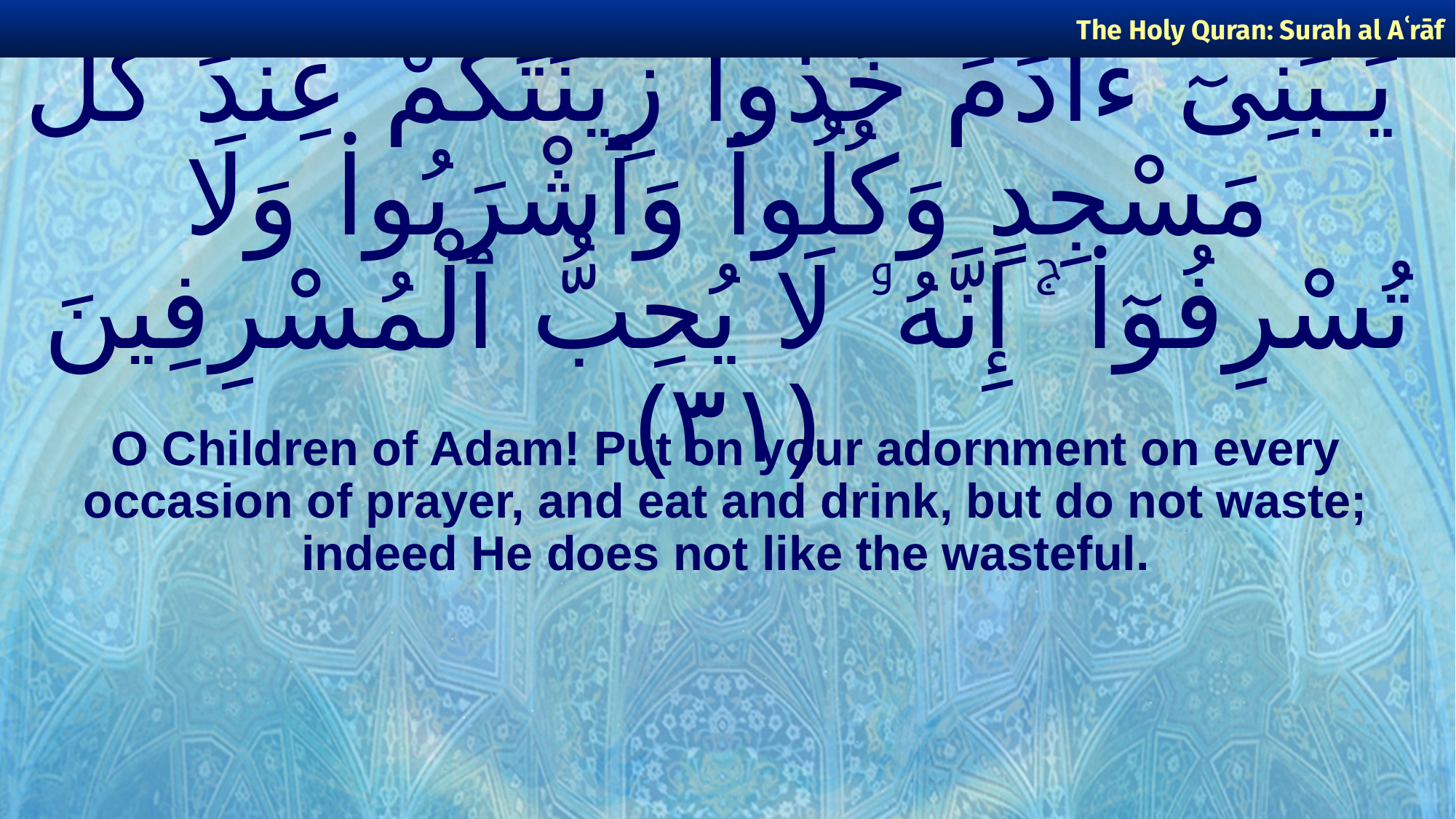

The Holy Quran: Surah al­ Aʿrāf
# يَـٰبَنِىٓ ءَادَمَ خُذُوا۟ زِينَتَكُمْ عِندَ كُلِّ مَسْجِدٍ وَكُلُوا۟ وَٱشْرَبُوا۟ وَلَا تُسْرِفُوٓا۟ ۚ إِنَّهُۥ لَا يُحِبُّ ٱلْمُسْرِفِينَ ﴿٣١﴾
O Children of Adam! Put on your adornment on every occasion of prayer, and eat and drink, but do not waste; indeed He does not like the wasteful.